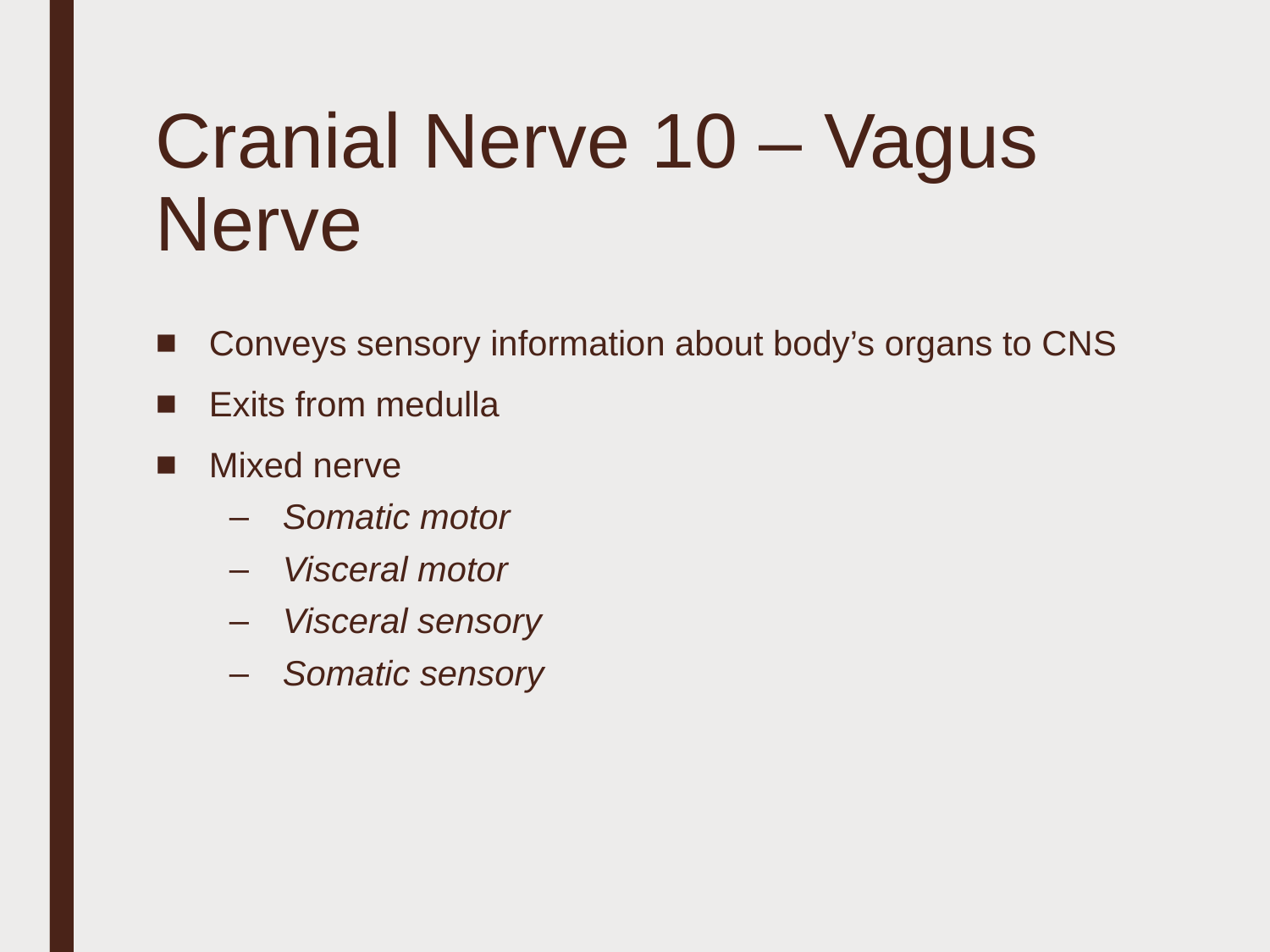

# Cranial Nerve 10 – Vagus Nerve
Conveys sensory information about body’s organs to CNS
Exits from medulla
Mixed nerve
Somatic motor
Visceral motor
Visceral sensory
Somatic sensory